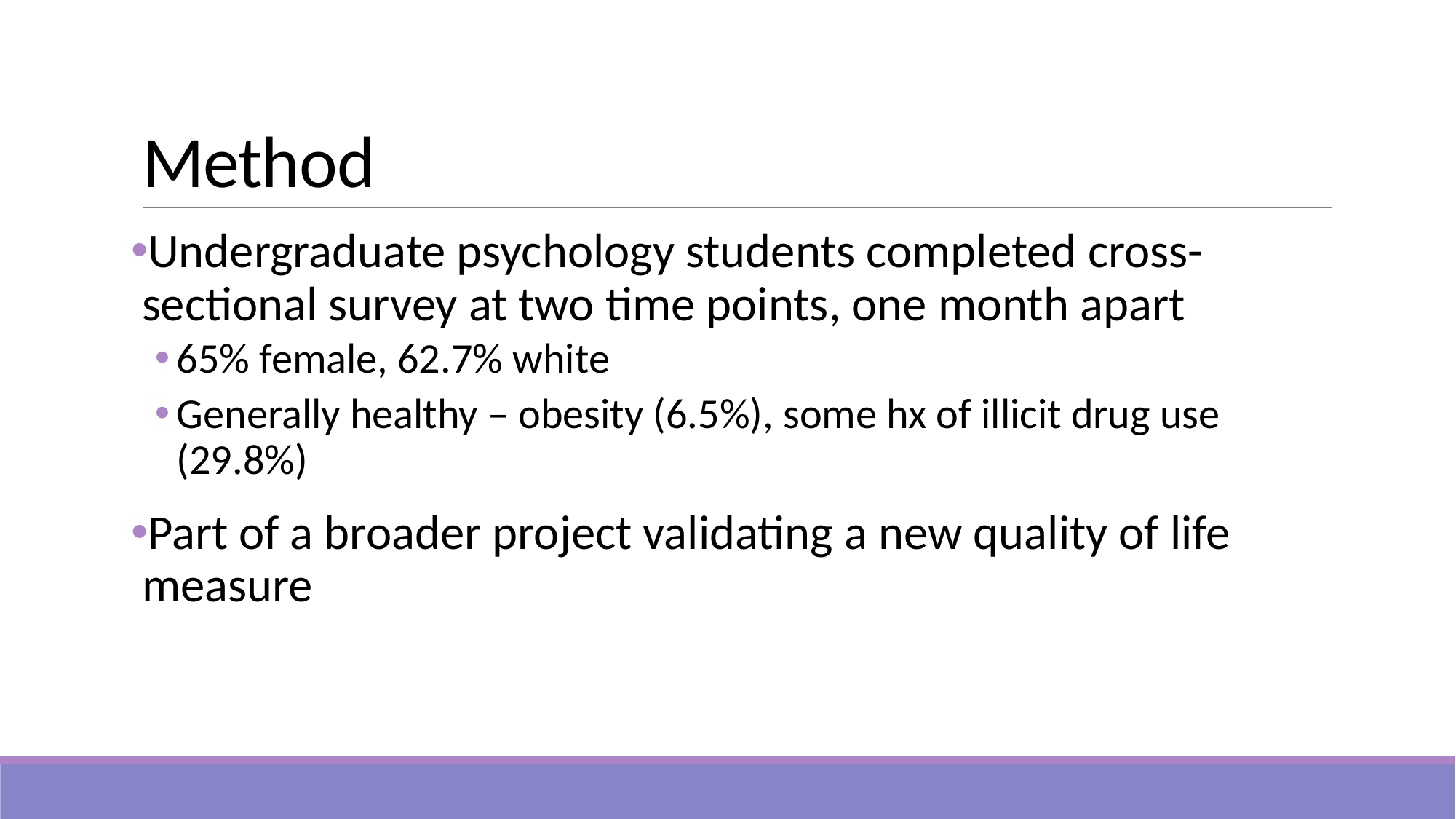

# Method
Undergraduate psychology students completed cross-sectional survey at two time points, one month apart
65% female, 62.7% white
Generally healthy – obesity (6.5%), some hx of illicit drug use (29.8%)
Part of a broader project validating a new quality of life measure